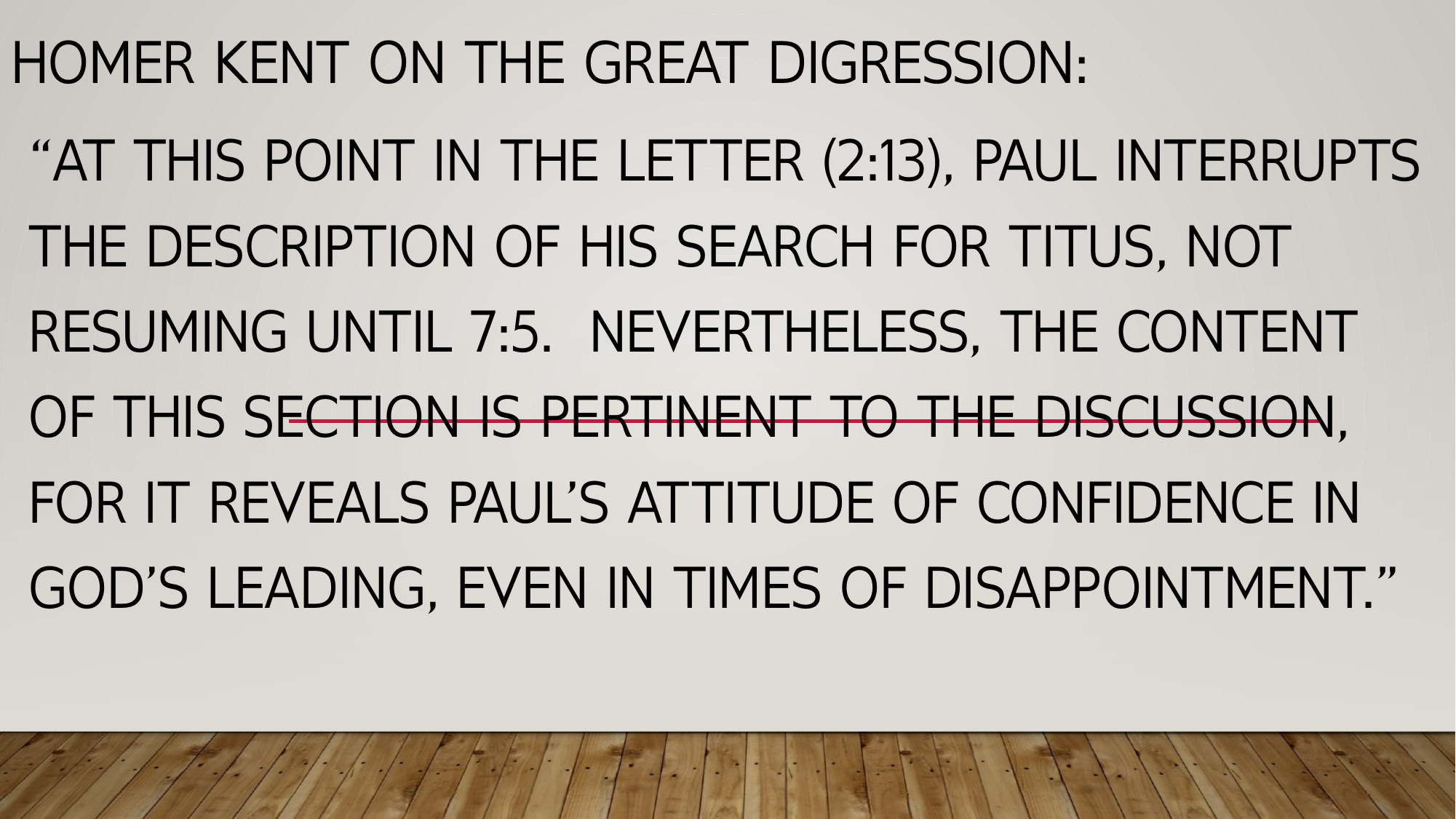

# Homer Kent on the Great Digression:
   “At this point in the letter (2:13), Paul interrupts the description of his search for Titus, not resuming until 7:5.  Nevertheless, the content of this section is pertinent to the discussion, for it reveals paul’s attitude of confidence in God’s leading, even in times of disappointment.”